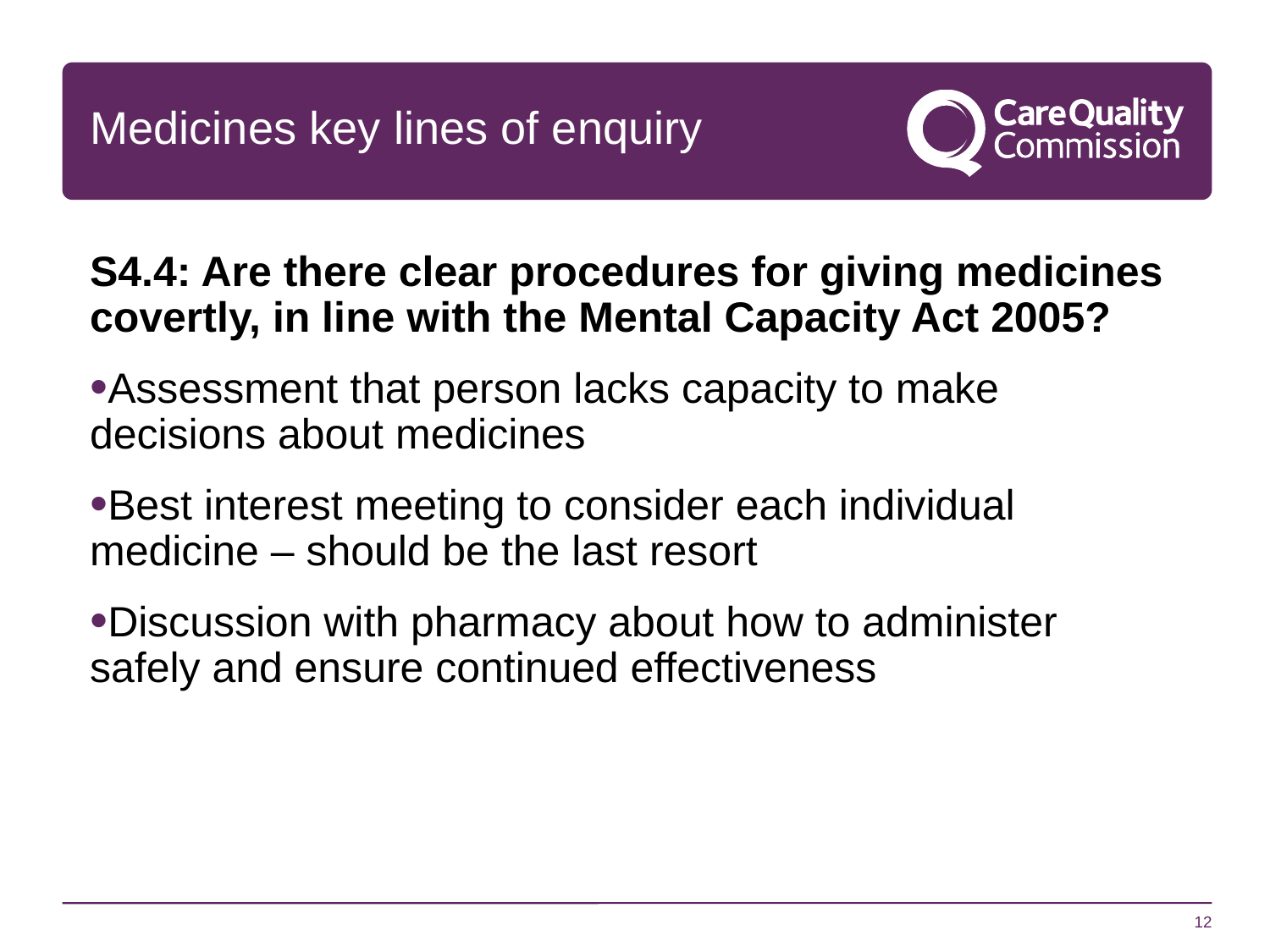

# Medicines key lines of enquiry
S4.4: Are there clear procedures for giving medicines covertly, in line with the Mental Capacity Act 2005?
Assessment that person lacks capacity to make decisions about medicines
Best interest meeting to consider each individual medicine – should be the last resort
Discussion with pharmacy about how to administer safely and ensure continued effectiveness
12